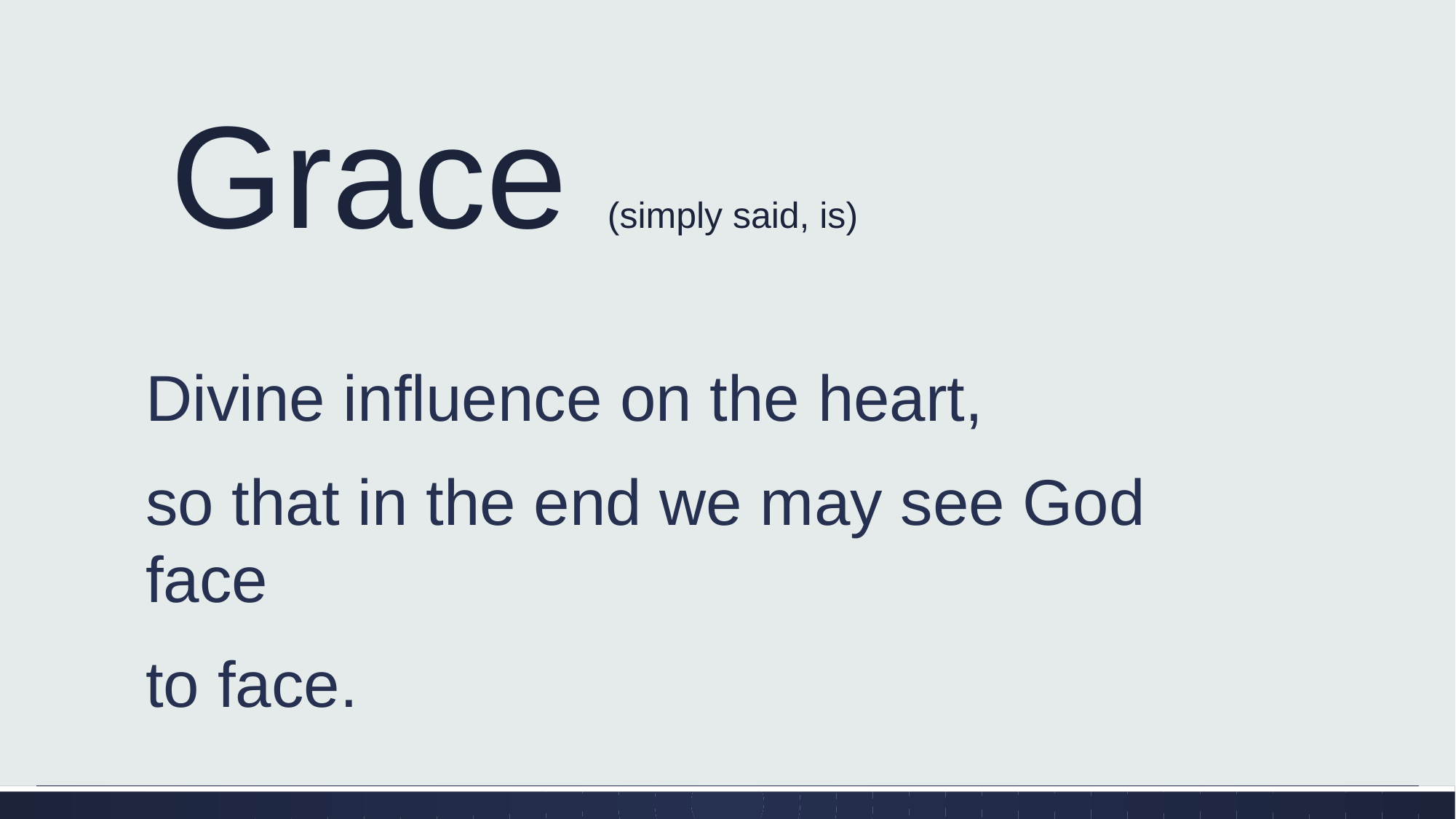

# Grace (simply said, is)

Divine influence on the heart,
so that in the end we may see God face
to face.